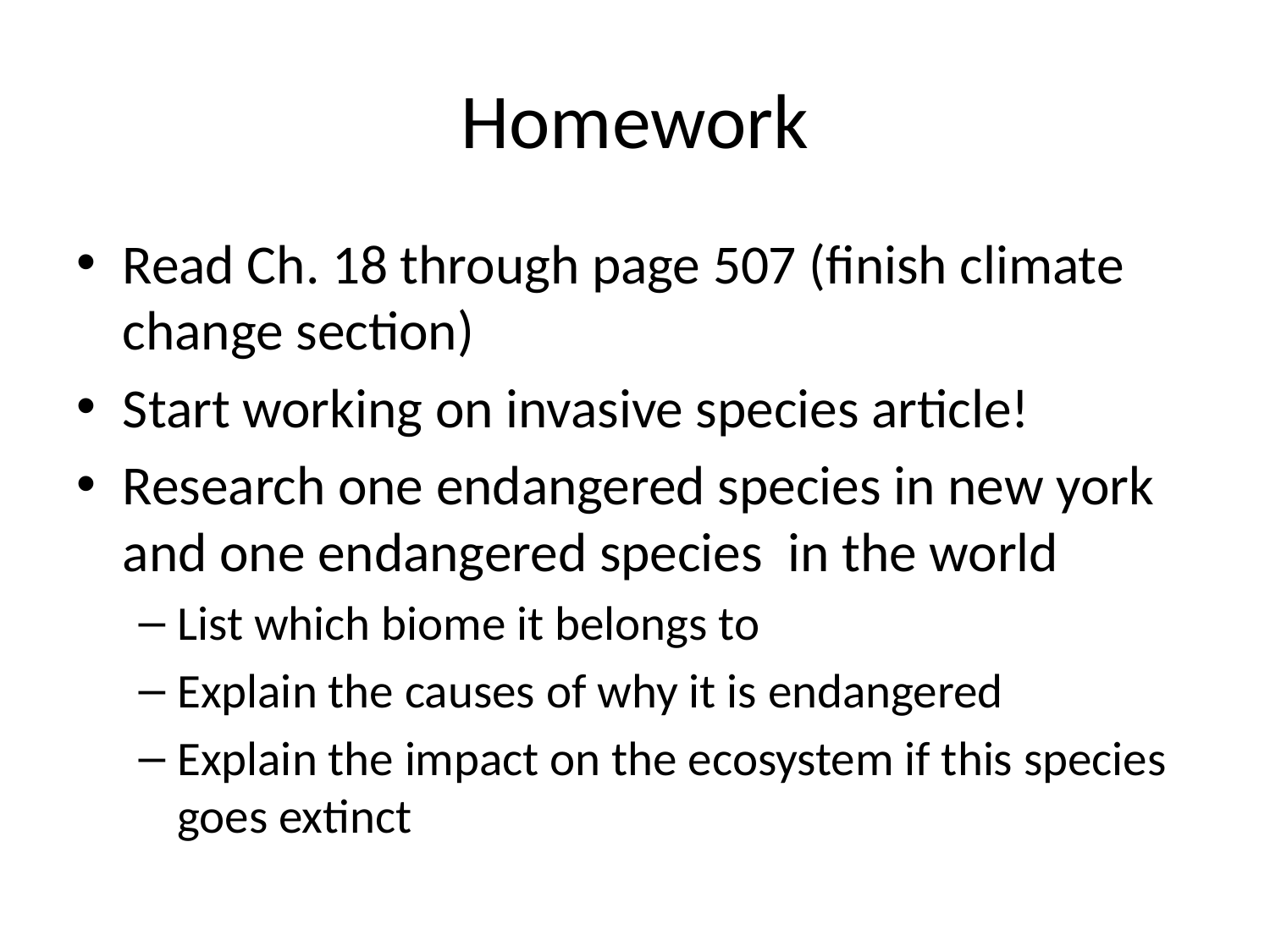

# Homework
Read Ch. 18 through page 507 (finish climate change section)
Start working on invasive species article!
Research one endangered species in new york and one endangered species  in the world
List which biome it belongs to
Explain the causes of why it is endangered
Explain the impact on the ecosystem if this species goes extinct